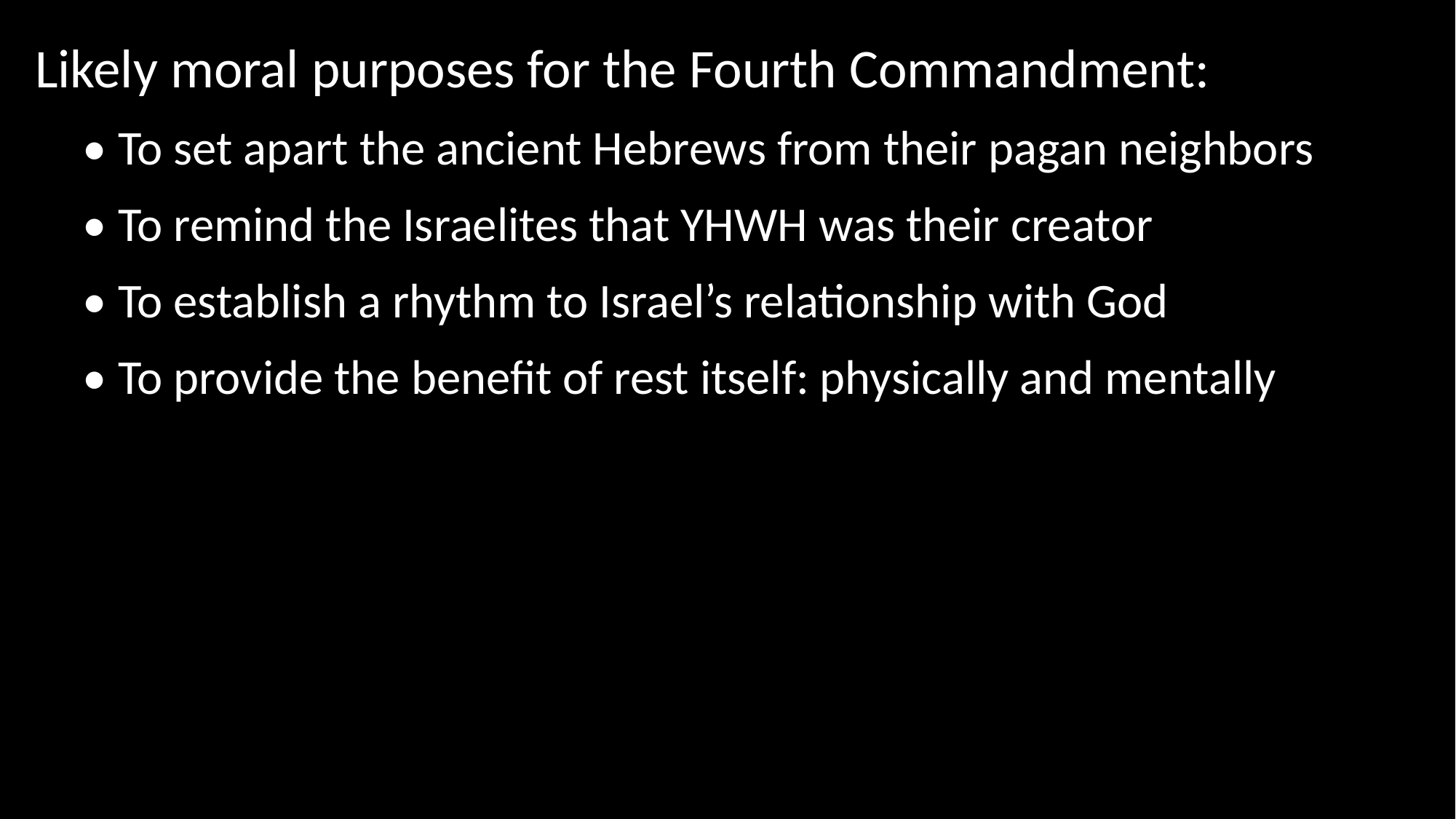

Likely moral purposes for the Fourth Commandment:
• To set apart the ancient Hebrews from their pagan neighbors
• To remind the Israelites that YHWH was their creator
• To establish a rhythm to Israel’s relationship with God
• To provide the benefit of rest itself: physically and mentally